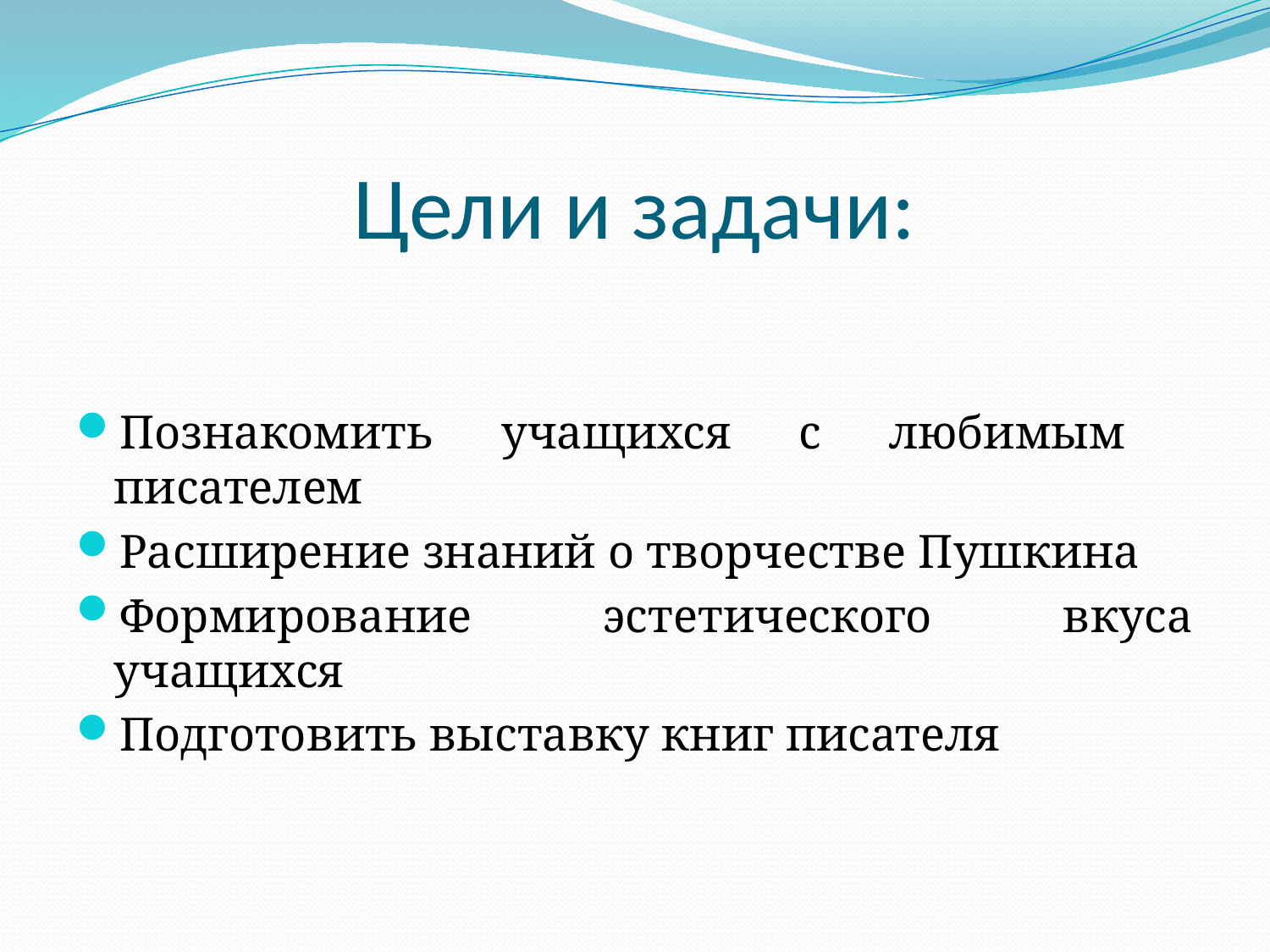

# Цели и задачи:

Познакомить учащихся с любимым  писателем
Расширение знаний о творчестве Пушкина
Формирование эстетического вкуса учащихся
Подготовить выставку книг писателя